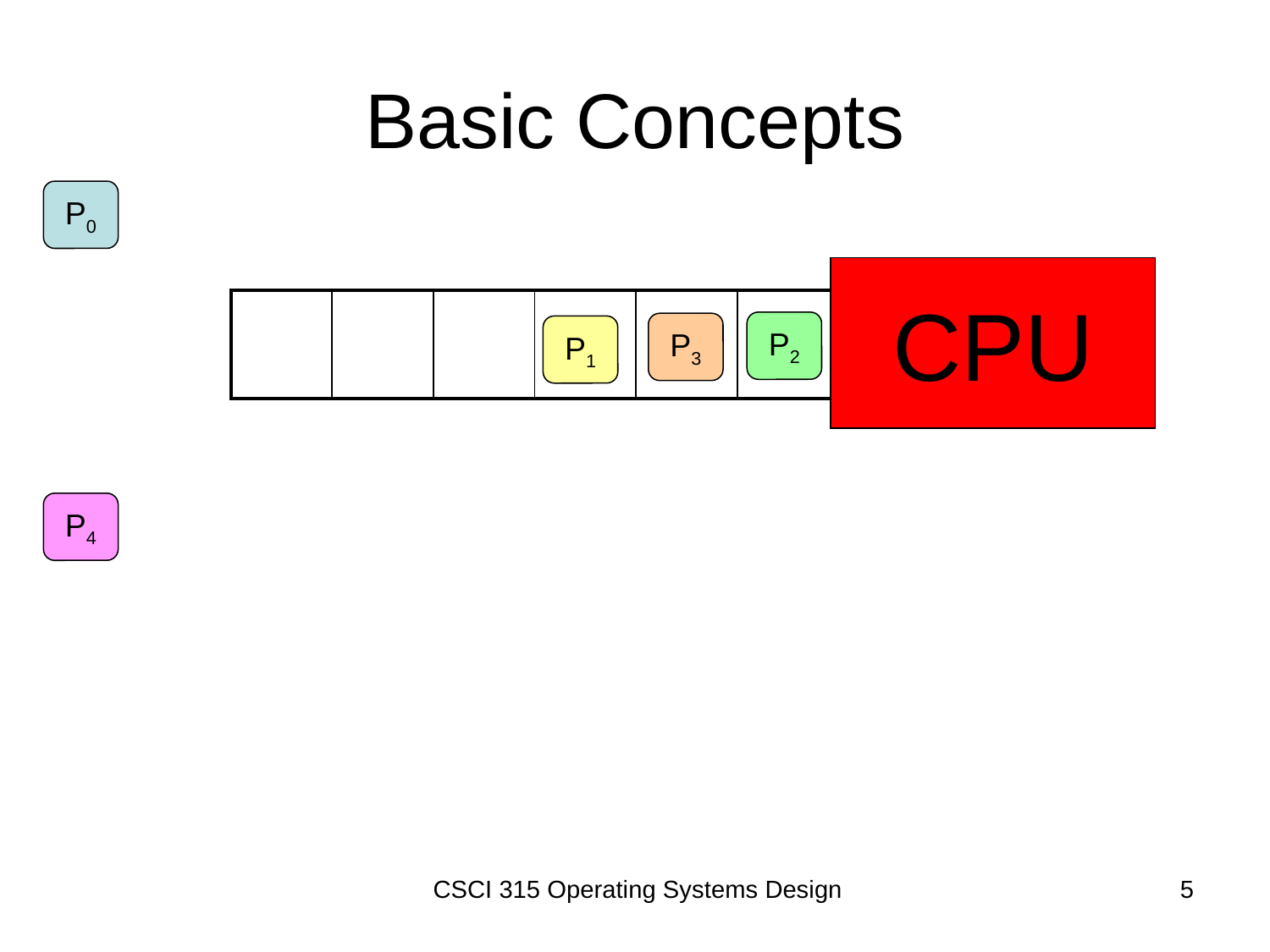

# Basic Concepts
P0
CPU
|  |  |  |  |  |  |  |  |
| --- | --- | --- | --- | --- | --- | --- | --- |
P2
P3
P1
P4
CSCI 315 Operating Systems Design
5